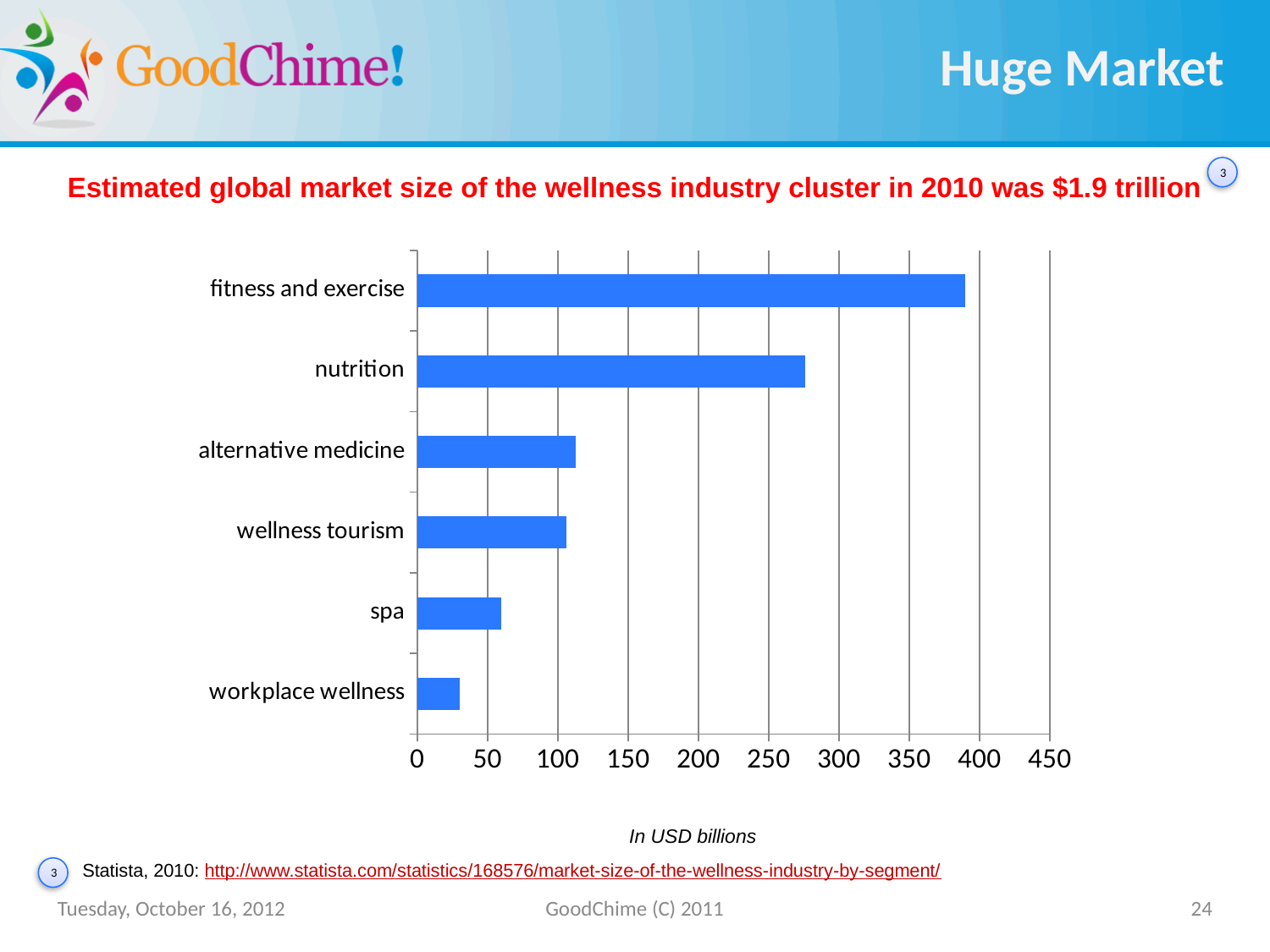

Huge Market

3
Estimated global market size of the wellness industry cluster in 2010 was $1.9 trillion

### Chart

| Category |  |
|---|---|
| workplace wellness | 30.0 |
| spa | 60.0 |
| wellness tourism | 106.0 |
| alternative medicine | 113.0 |
| nutrition | 276.0 |
| fitness and exercise | 390.0 |
In USD billions
Statista, 2010: http://www.statista.com/statistics/168576/market-size-of-the-wellness-industry-by-segment/
3
Tuesday, October 16, 2012
GoodChime (C) 2011
24